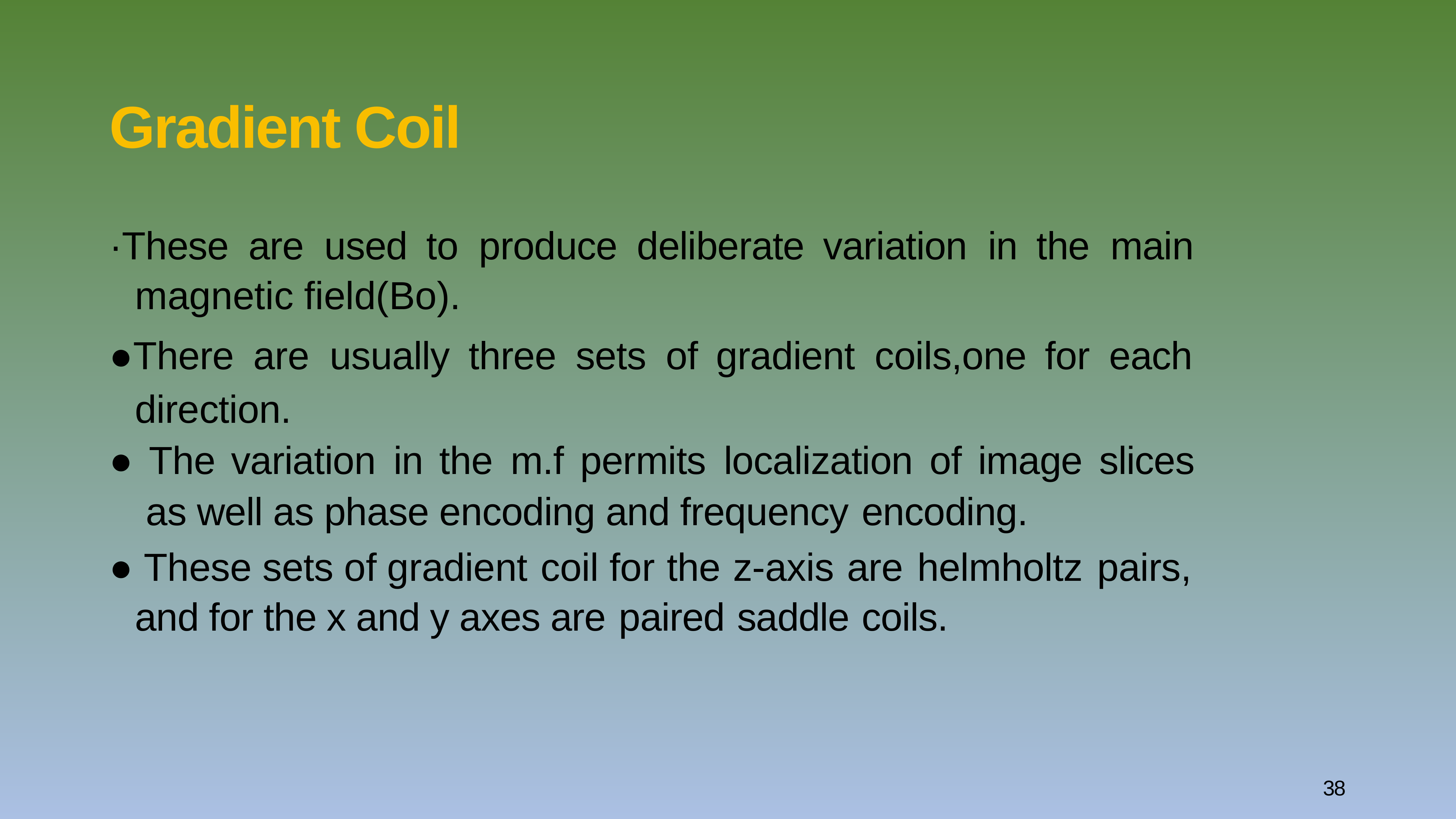

Gradient Coil

·These are used to produce deliberate variation in the main               magnetic field(Bo).
●There are usually three sets of gradient coils,one for each               direction.
● The variation in the m.f permits localization of image slices               as well as phase encoding and frequency encoding.
● These sets of gradient coil for the z-axis are helmholtz pairs,               and for the x and y axes are paired saddle coils.

38